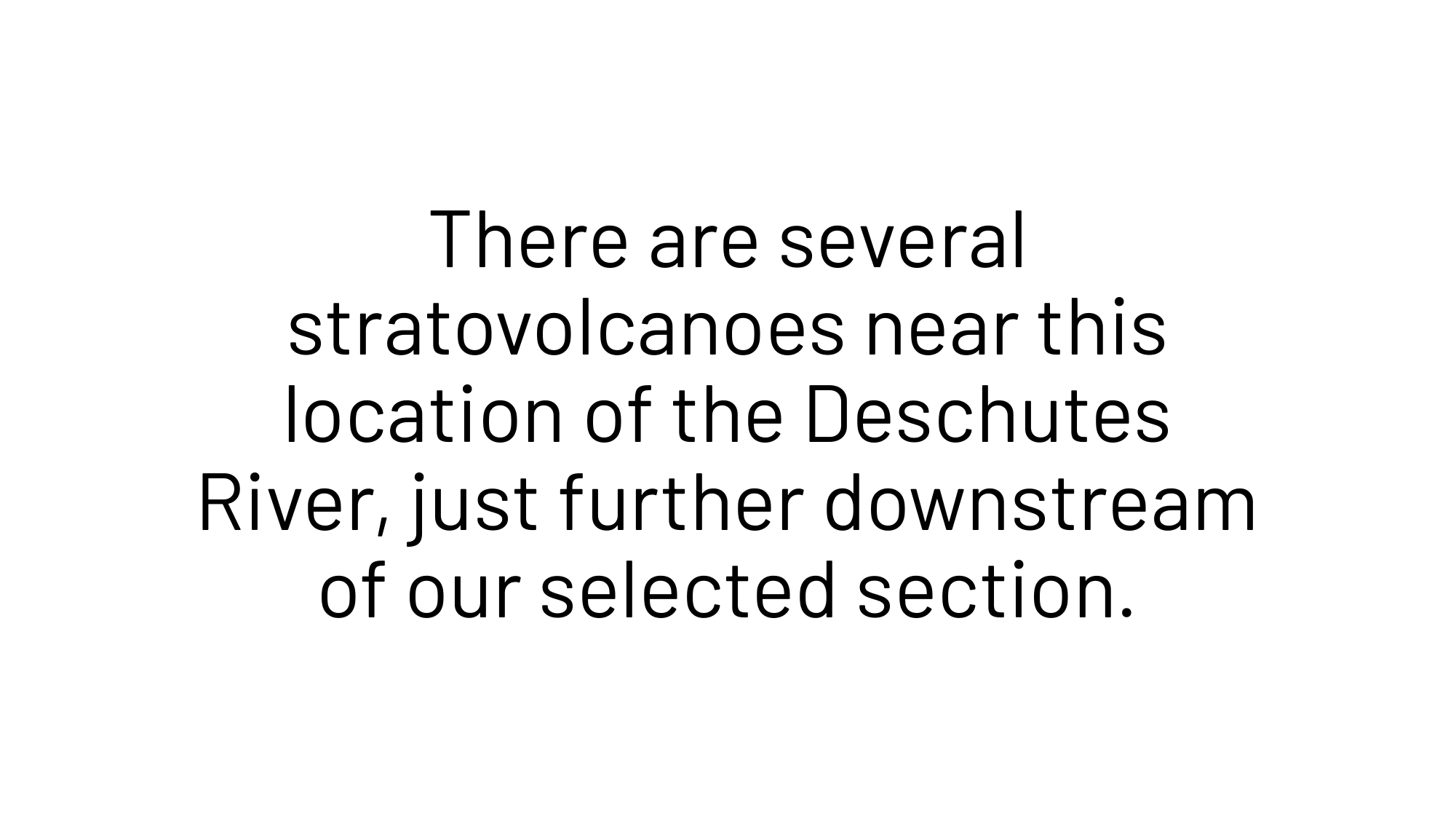

# There are several stratovolcanoes near this location of the Deschutes River, just further downstream of our selected section.